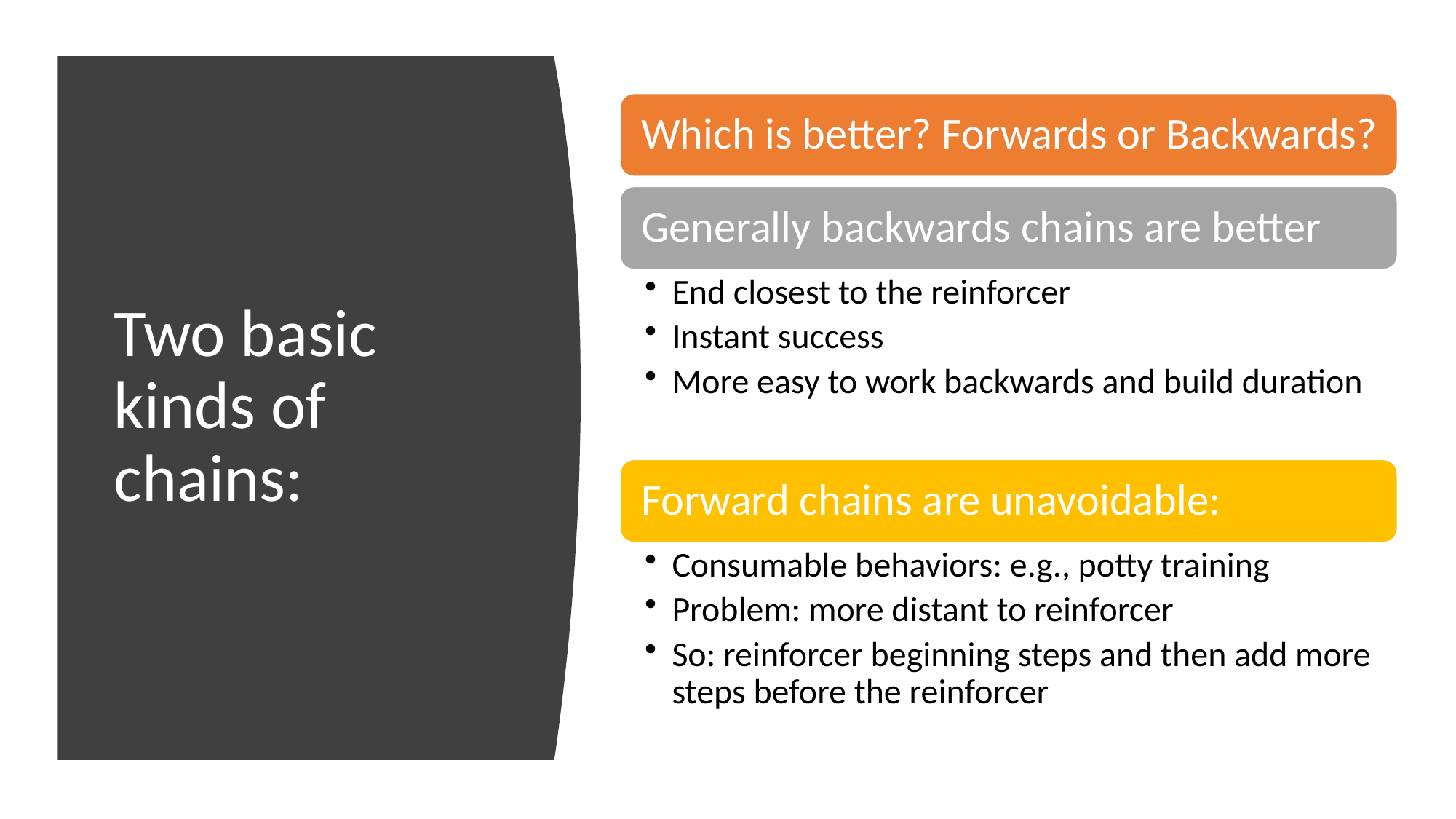

Which is better? Forwards or Backwards?
Generally backwards chains are better
End closest to the reinforcer
Instant success
More easy to work backwards and build duration

Forward chains are unavoidable:
Consumable behaviors: e.g., potty training
Problem: more distant to reinforcer
So: reinforcer beginning steps and then add more steps before the reinforcer

# Two basic kinds of chains: